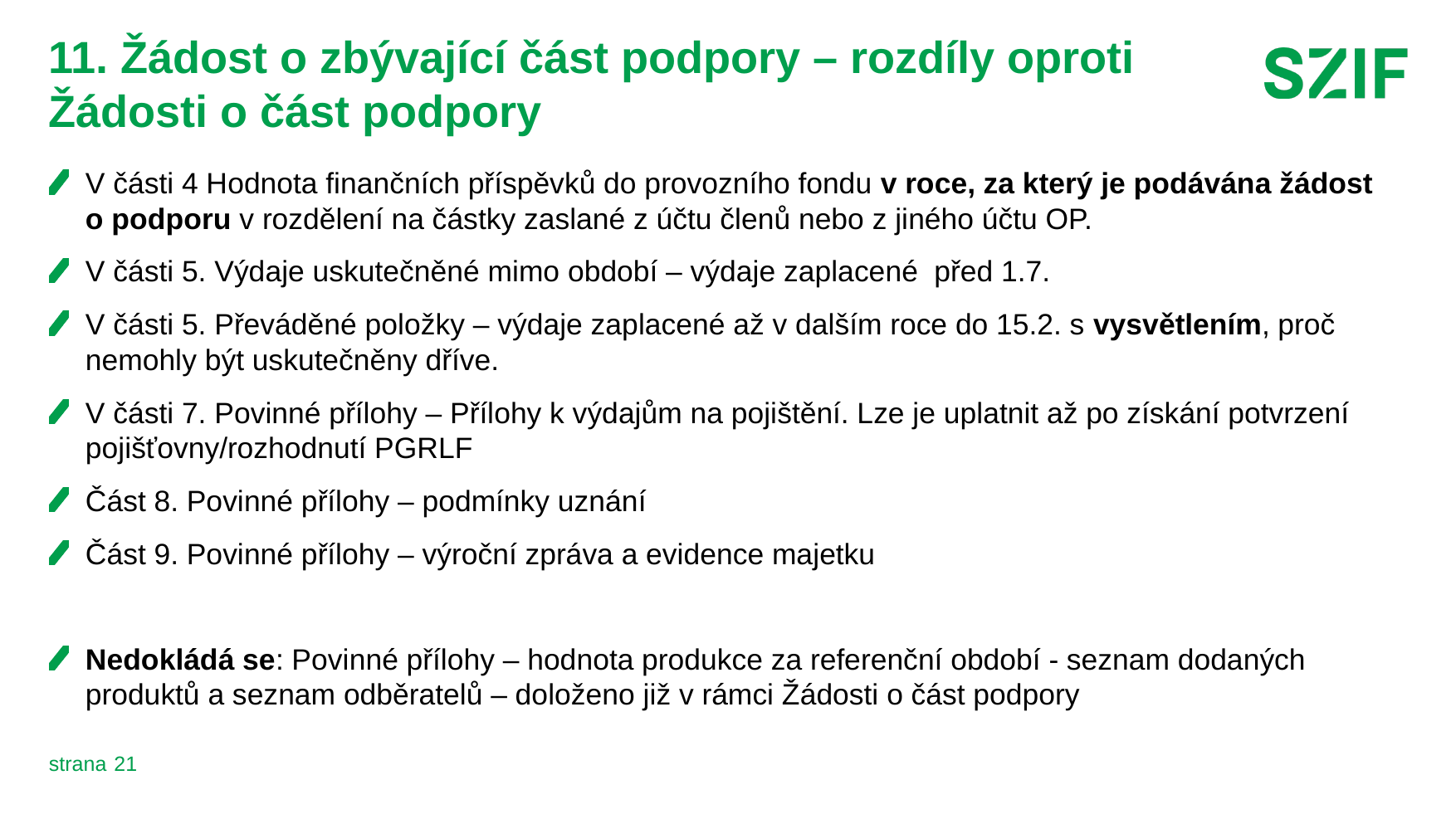

# 11. Žádost o zbývající část podpory – rozdíly oproti Žádosti o část podpory
V části 4 Hodnota finančních příspěvků do provozního fondu v roce, za který je podávána žádost o podporu v rozdělení na částky zaslané z účtu členů nebo z jiného účtu OP.
V části 5. Výdaje uskutečněné mimo období – výdaje zaplacené  před 1.7.
V části 5. Převáděné položky – výdaje zaplacené až v dalším roce do 15.2. s vysvětlením, proč nemohly být uskutečněny dříve.
V části 7. Povinné přílohy – Přílohy k výdajům na pojištění. Lze je uplatnit až po získání potvrzení pojišťovny/rozhodnutí PGRLF
Část 8. Povinné přílohy – podmínky uznání
Část 9. Povinné přílohy – výroční zpráva a evidence majetku

Nedokládá se: Povinné přílohy – hodnota produkce za referenční období - seznam dodaných produktů a seznam odběratelů – doloženo již v rámci Žádosti o část podpory

21